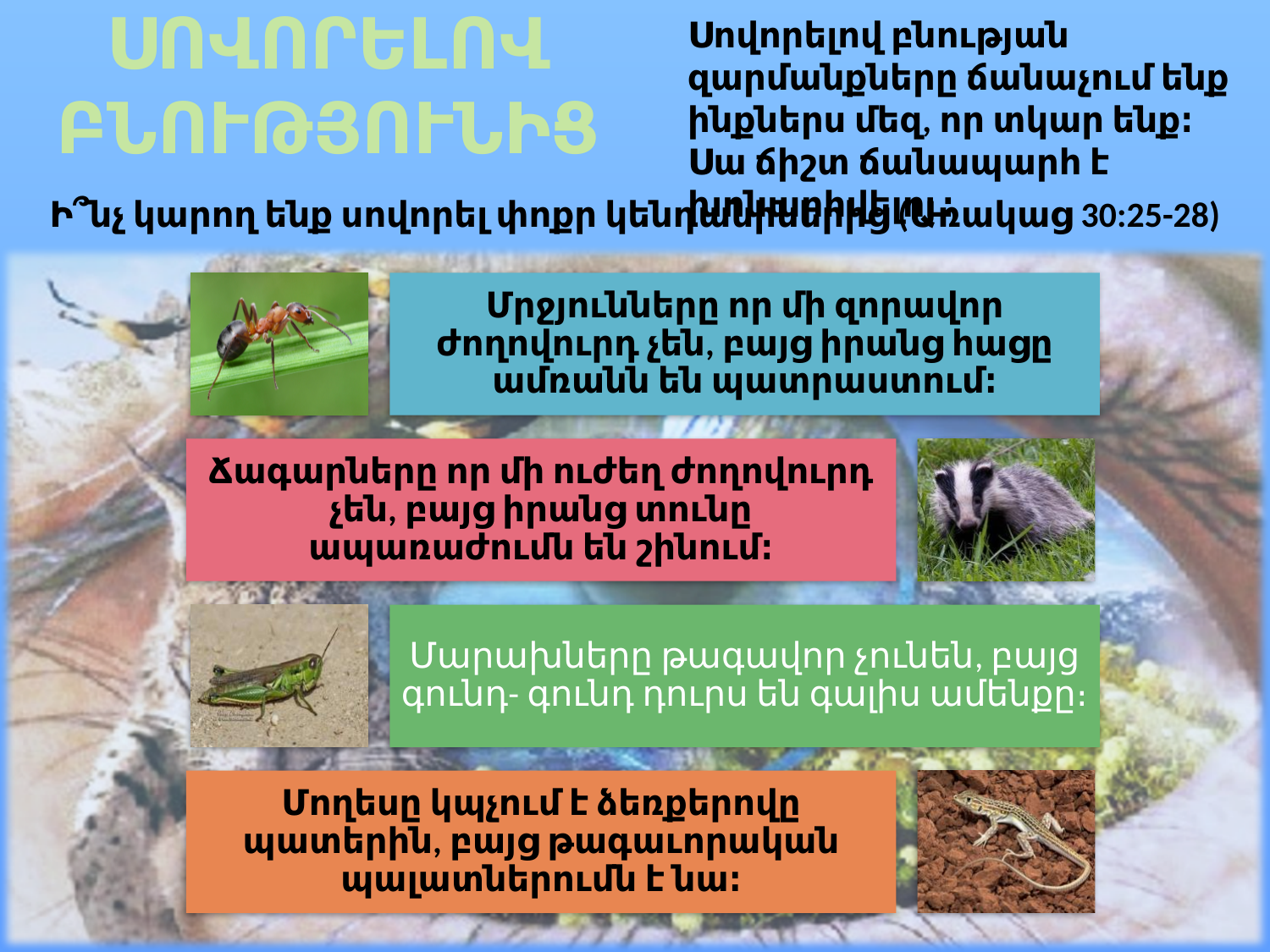

ՍՈՎՈՐԵԼՈՎ
ԲՆՈՒԹՅՈՒՆԻՑ
Սովորելով բնության զարմանքները ճանաչում ենք ինքներս մեզ, որ տկար ենք։  Սա ճիշտ ճանապարհ է խոնարհվելու։
Ի՞նչ կարող ենք սովորել փոքր կենդանիներից (Առակաց 30:25-28)

Մրջյունները որ մի զորավոր ժողովուրդ չեն, բայց իրանց հացը ամռանն են պատրաստում։
Ճագարները որ մի ուժեղ ժողովուրդ չեն, բայց իրանց տունը ապառաժումն են շինում։
Մարախները թագավոր չունեն, բայց գունդ- գունդ դուրս են գալիս ամենքը։
Մողեսը կպչում է ձեռքերովը պատերին, բայց թագաւորական պալատներումն է նա։